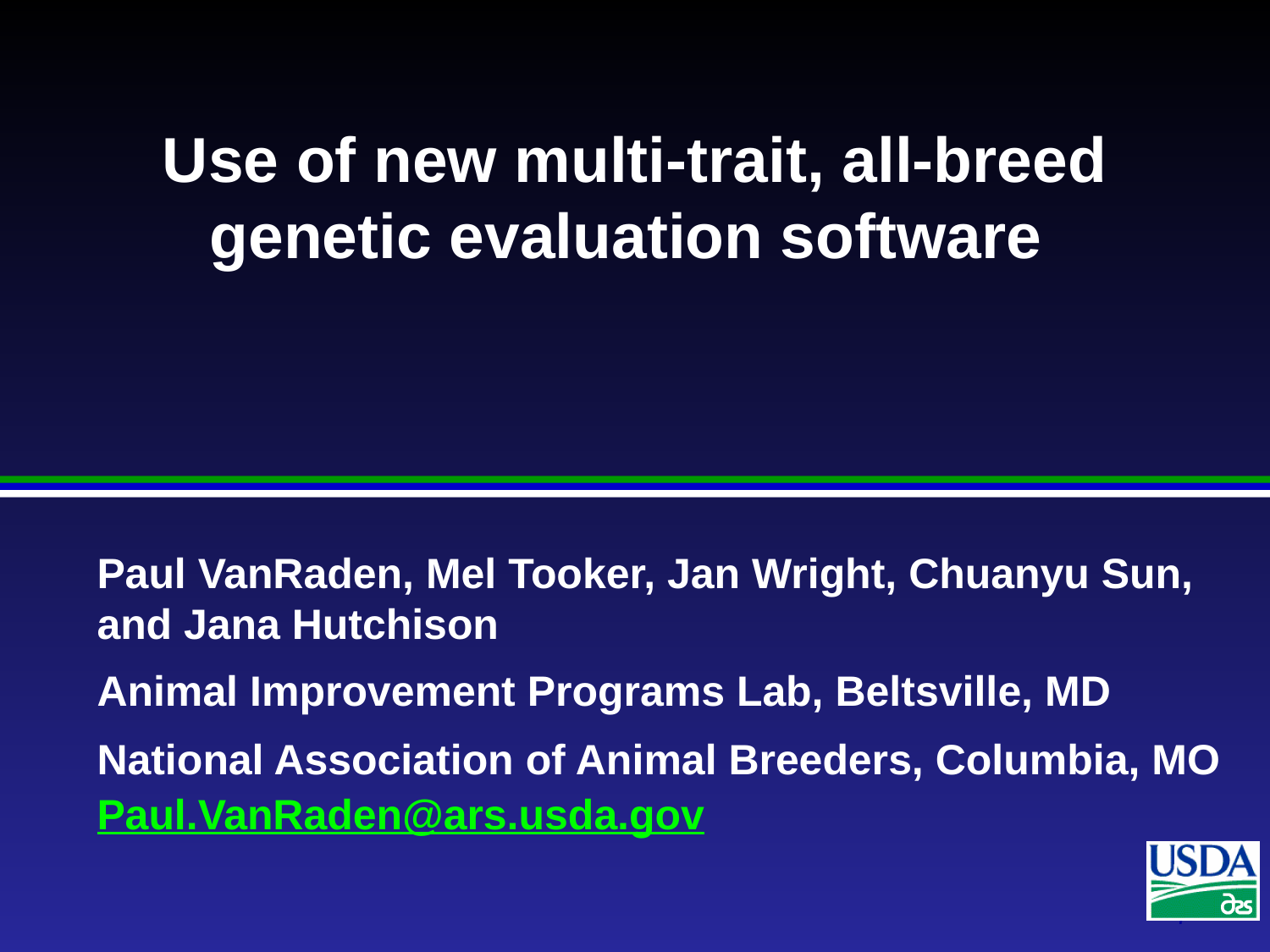

# Use of new multi-trait, all-breed genetic evaluation software